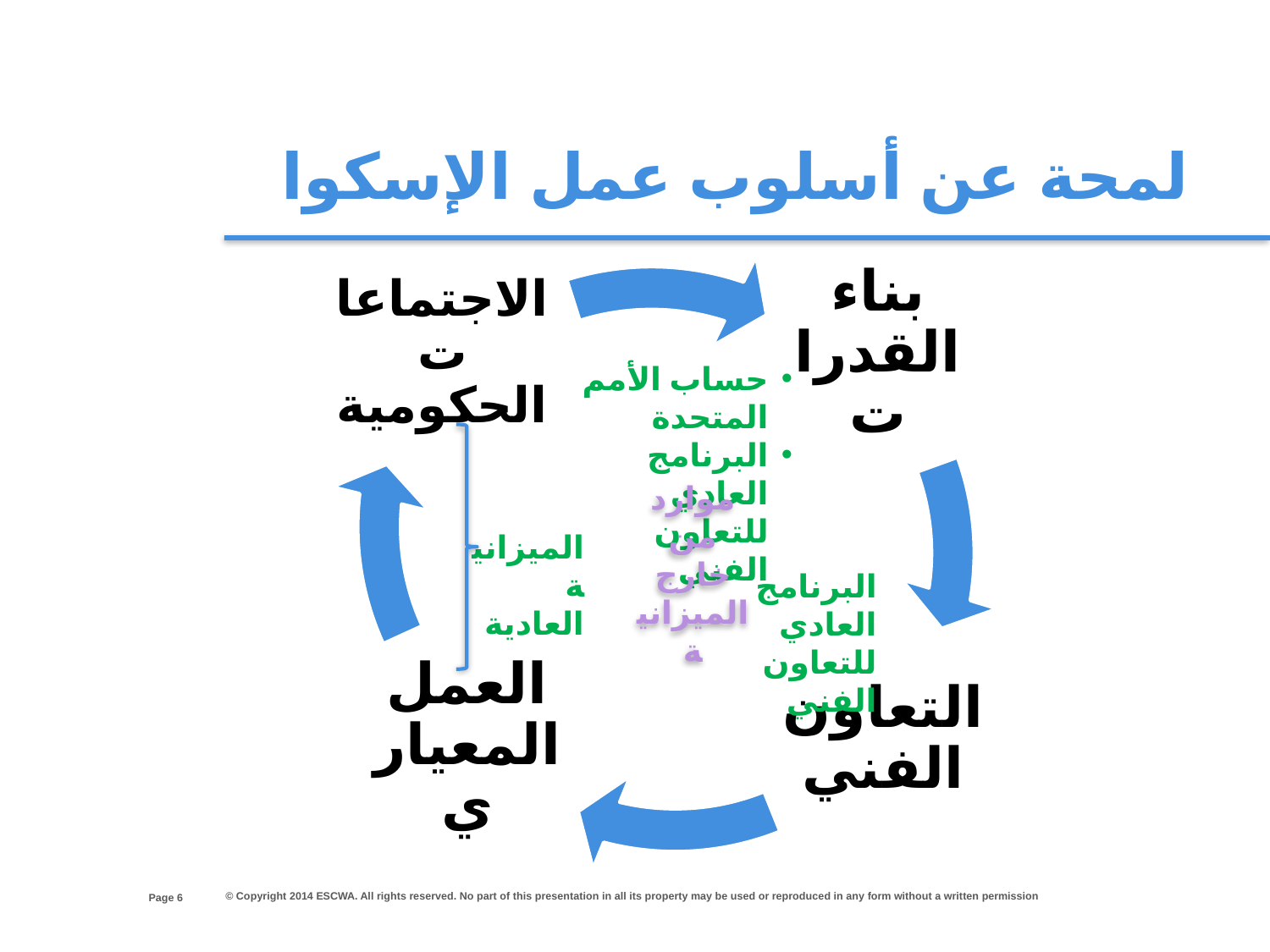

لمحة عن أسلوب عمل الإسكوا
بناء القدرات
التعاون الفني
العمل المعياري
الاجتماعات الحكومية
حساب الأمم المتحدة
البرنامج العادي للتعاون الفني

موارد من خارج الميزانية
الميزانية العادية
البرنامج العادي للتعاون الفني